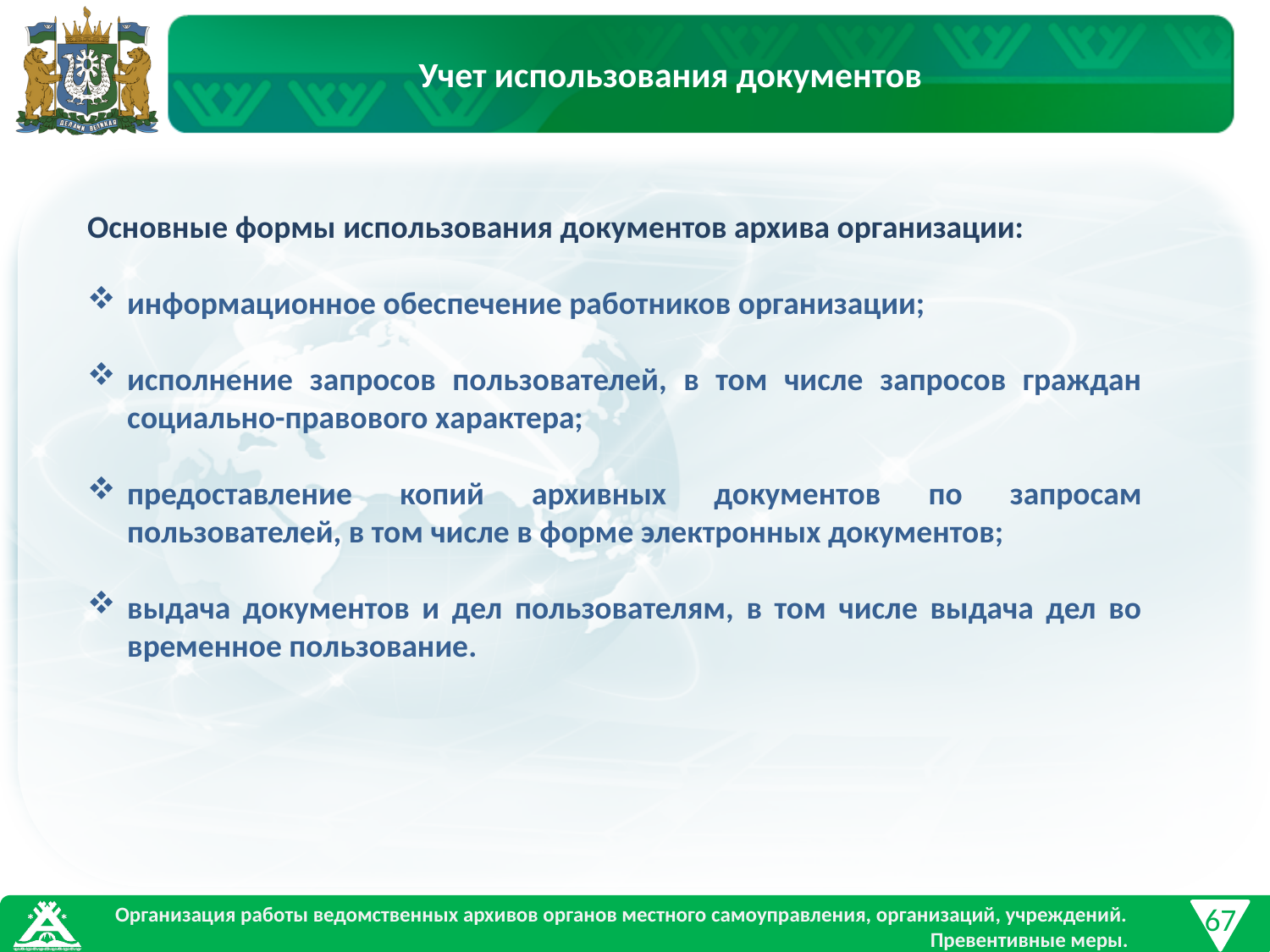

Учет использования документов
Основные формы использования документов архива организации:

информационное обеспечение работников организации;

исполнение запросов пользователей, в том числе запросов граждан социально-правового характера;

предоставление копий архивных документов по запросам пользователей, в том числе в форме электронных документов;

выдача документов и дел пользователям, в том числе выдача дел во временное пользование.